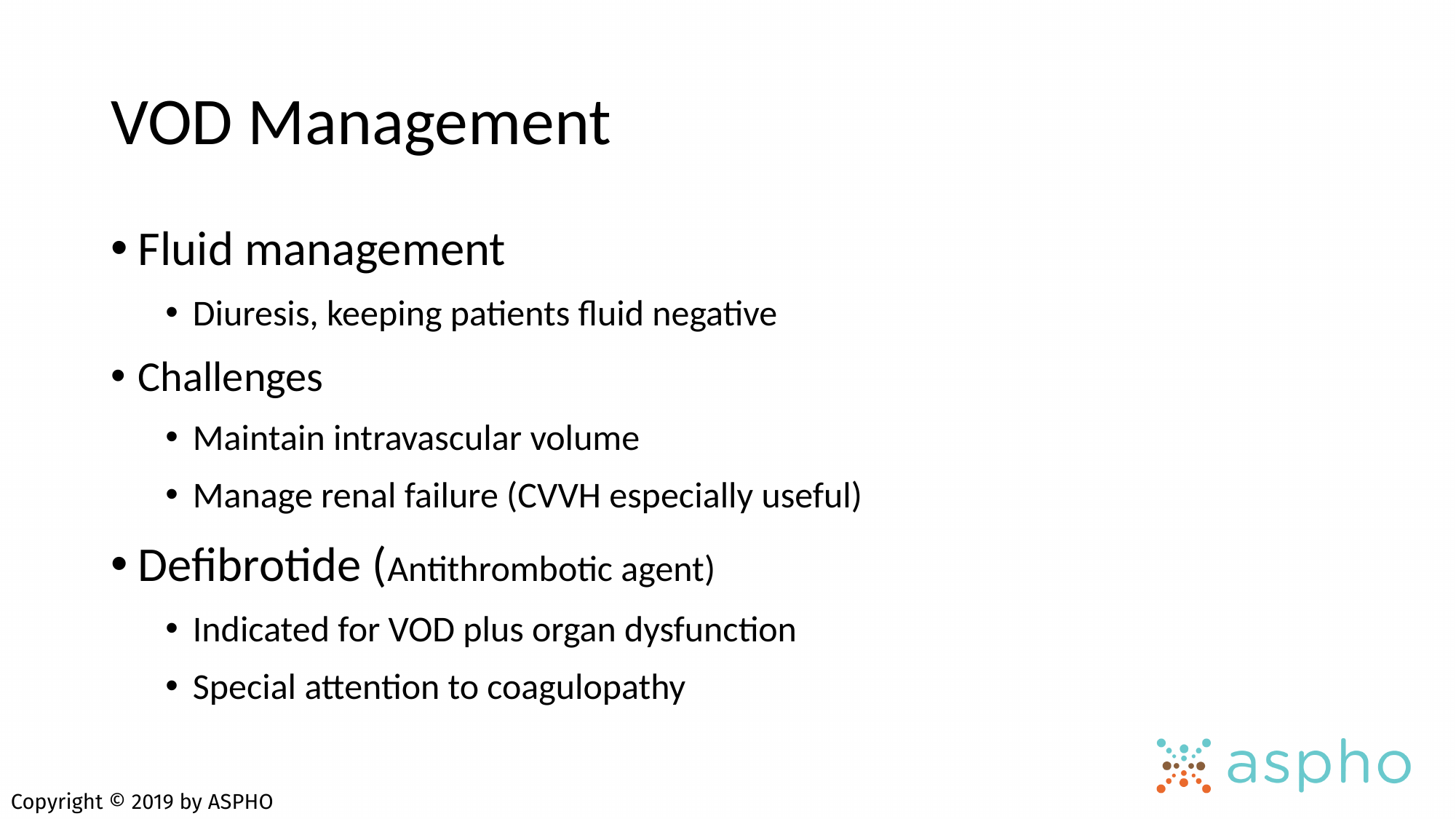

# VOD Management
Fluid management
Diuresis, keeping patients fluid negative
Challenges
Maintain intravascular volume
Manage renal failure (CVVH especially useful)
Defibrotide (Antithrombotic agent)
Indicated for VOD plus organ dysfunction
Special attention to coagulopathy
Copyright © 2019 by ASPHO